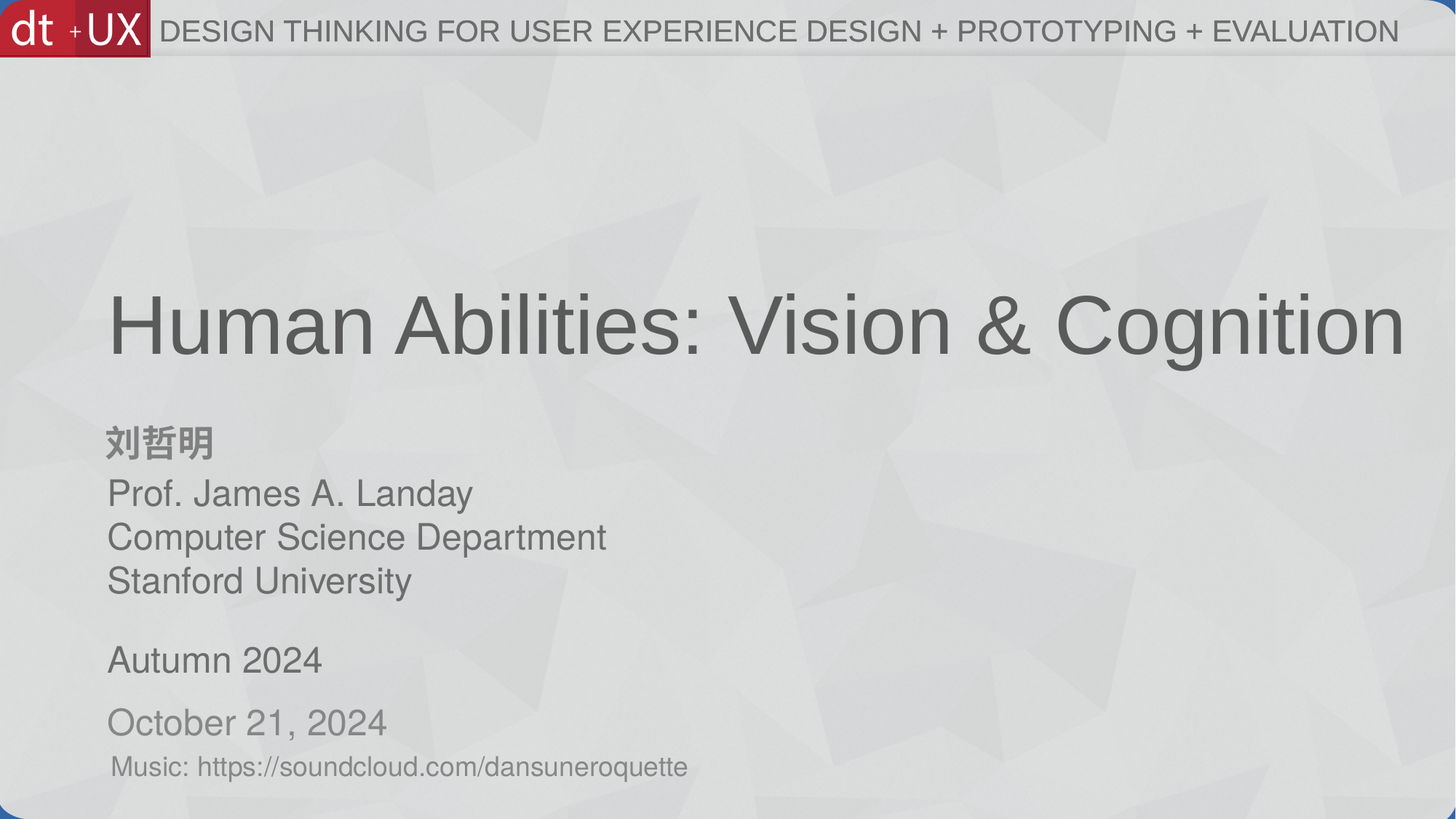

# Human Abilities: Vision & Cognition
October 21, 2024
Music: https://soundcloud.com/dansuneroquette